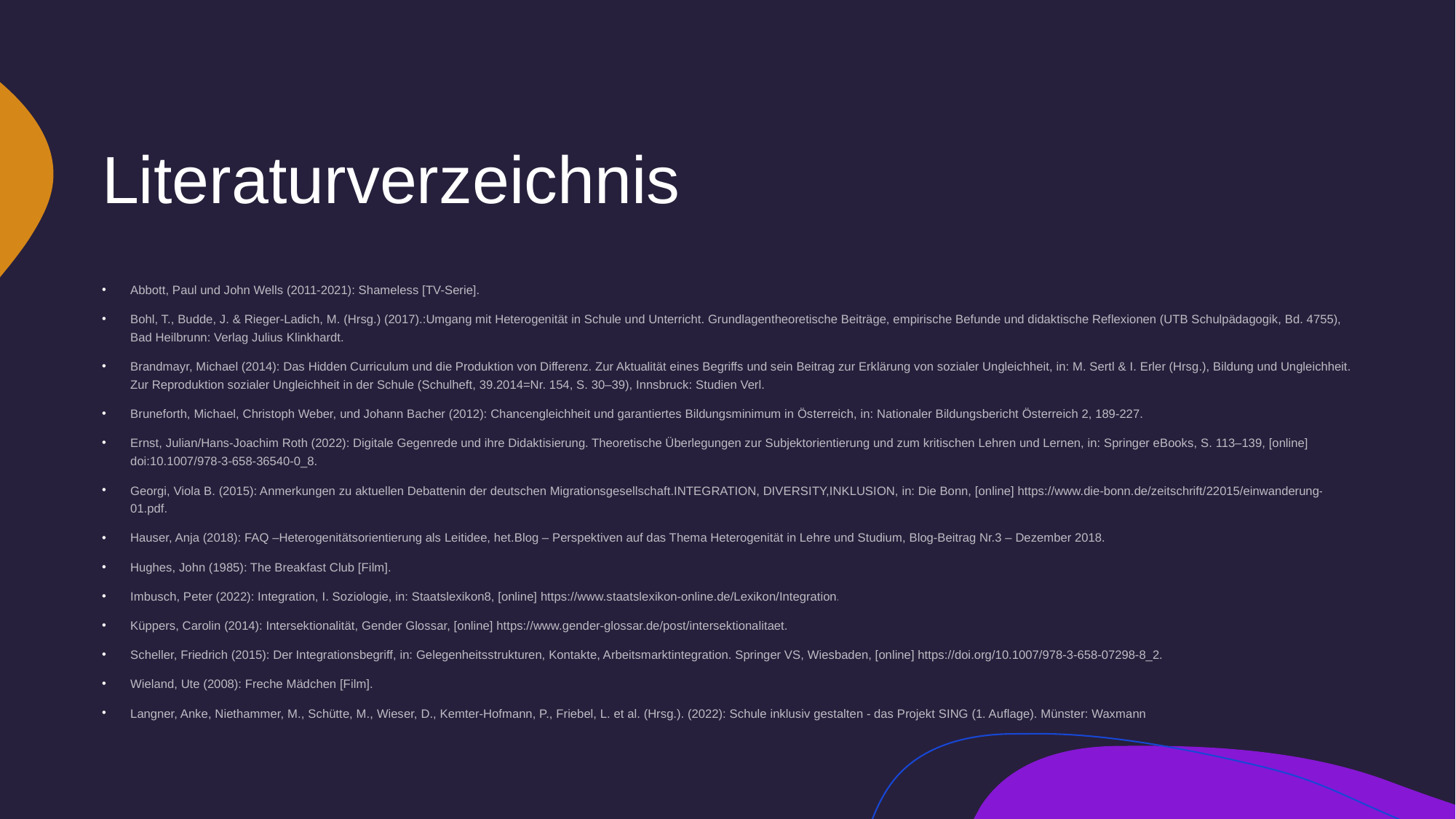

# Literaturverzeichnis
Abbott, Paul und John Wells (2011-2021): Shameless [TV-Serie].
Bohl, T., Budde, J. & Rieger-Ladich, M. (Hrsg.) (2017).:Umgang mit Heterogenität in Schule und Unterricht. Grundlagentheoretische Beiträge, empirische Befunde und didaktische Reflexionen (UTB Schulpädagogik, Bd. 4755), Bad Heilbrunn: Verlag Julius Klinkhardt.
Brandmayr, Michael (2014): Das Hidden Curriculum und die Produktion von Differenz. Zur Aktualität eines Begriffs und sein Beitrag zur Erklärung von sozialer Ungleichheit, in: M. Sertl & I. Erler (Hrsg.), Bildung und Ungleichheit. Zur Reproduktion sozialer Ungleichheit in der Schule (Schulheft, 39.2014=Nr. 154, S. 30–39), Innsbruck: Studien Verl.
Bruneforth, Michael, Christoph Weber, und Johann Bacher (2012): Chancengleichheit und garantiertes Bildungsminimum in Österreich, in: Nationaler Bildungsbericht Österreich 2, 189-227.
Ernst, Julian/Hans-Joachim Roth (2022): Digitale Gegenrede und ihre Didaktisierung. Theoretische Überlegungen zur Subjektorientierung und zum kritischen Lehren und Lernen, in: Springer eBooks, S. 113–139, [online] doi:10.1007/978-3-658-36540-0_8.
Georgi, Viola B. (2015): Anmerkungen zu aktuellen Debattenin der deutschen Migrationsgesellschaft.INTEGRATION, DIVERSITY,INKLUSION, in: Die Bonn, [online] https://www.die-bonn.de/zeitschrift/22015/einwanderung-01.pdf.
Hauser, Anja (2018): FAQ –Heterogenitätsorientierung als Leitidee, het.Blog – Perspektiven auf das Thema Heterogenität in Lehre und Studium, Blog-Beitrag Nr.3 – Dezember 2018.
Hughes, John (1985): The Breakfast Club [Film].
Imbusch, Peter (2022): Integration, I. Soziologie, in: Staatslexikon8, [online] https://www.staatslexikon-online.de/Lexikon/Integration.
Küppers, Carolin (2014): Intersektionalität, Gender Glossar, [online] https://www.gender-glossar.de/post/intersektionalitaet.
Scheller, Friedrich (2015): Der Integrationsbegriff, in: Gelegenheitsstrukturen, Kontakte, Arbeitsmarktintegration. Springer VS, Wiesbaden, [online] https://doi.org/10.1007/978-3-658-07298-8_2.
Wieland, Ute (2008): Freche Mädchen [Film].
Langner, Anke, Niethammer, M., Schütte, M., Wieser, D., Kemter-Hofmann, P., Friebel, L. et al. (Hrsg.). (2022): Schule inklusiv gestalten - das Projekt SING (1. Auflage). Münster: Waxmann.